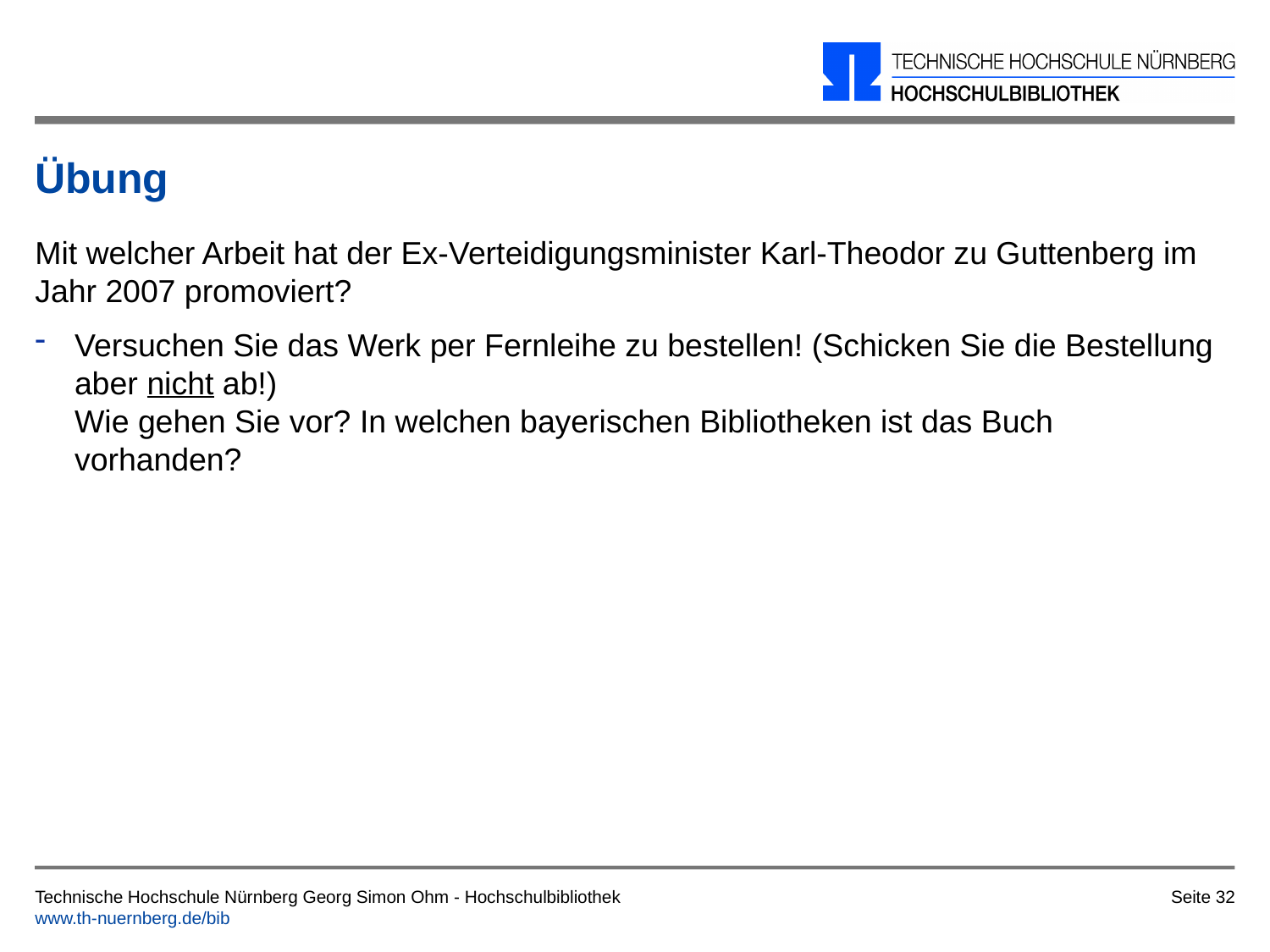

# Übung
Mit welcher Arbeit hat der Ex-Verteidigungsminister Karl-Theodor zu Guttenberg im Jahr 2007 promoviert?
Versuchen Sie das Werk per Fernleihe zu bestellen! (Schicken Sie die Bestellung aber nicht ab!)
Wie gehen Sie vor? In welchen bayerischen Bibliotheken ist das Buch vorhanden?

Seite 32
Technische Hochschule Nürnberg Georg Simon Ohm - Hochschulbibliothek
www.th-nuernberg.de/bib